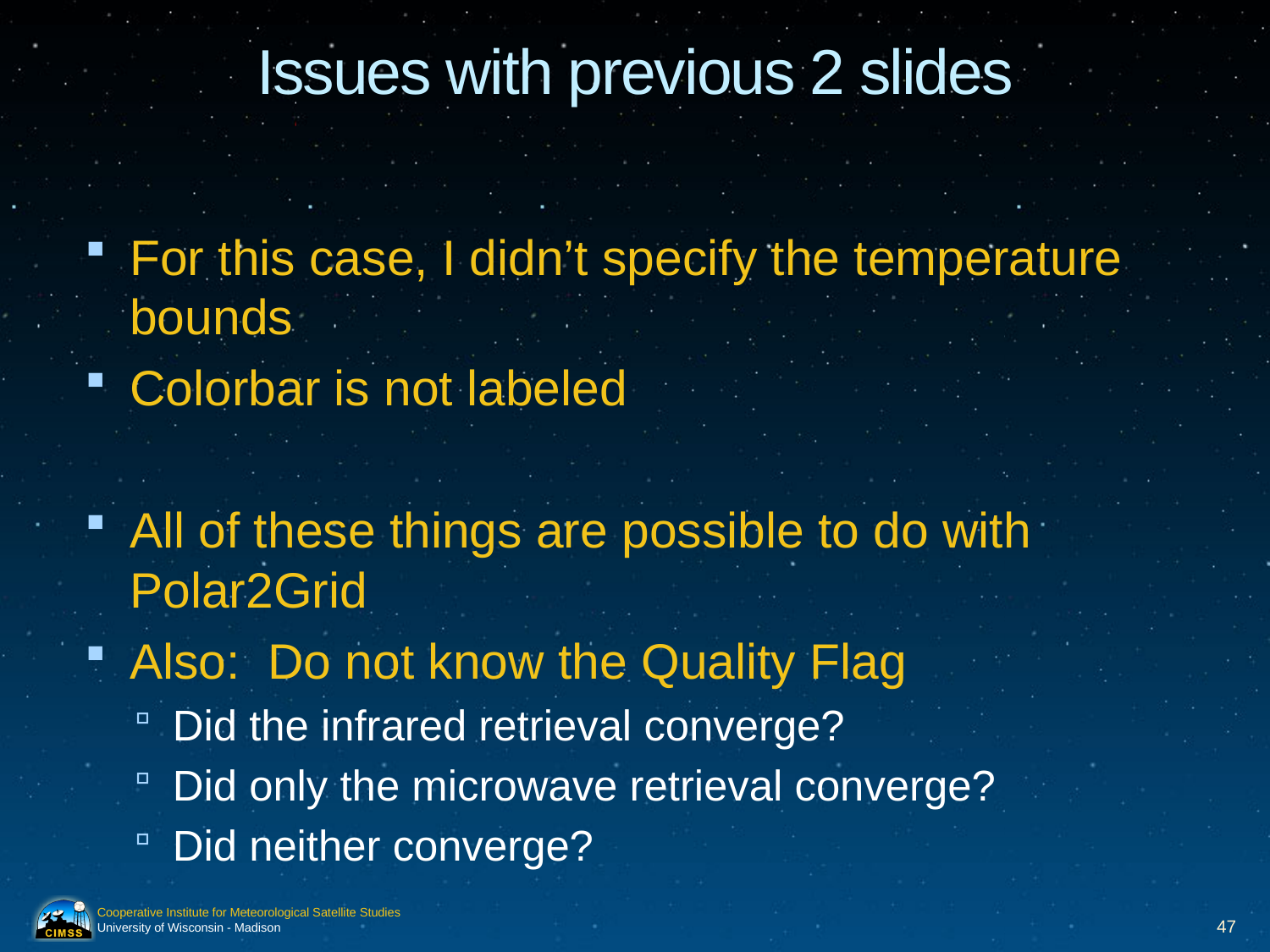

# Issues with previous 2 slides

For this case, I didn’t specify the temperature bounds
Colorbar is not labeled

All of these things are possible to do with Polar2Grid
Also:  Do not know the Quality Flag
Did the infrared retrieval converge?
Did only the microwave retrieval converge?
Did neither converge?
47